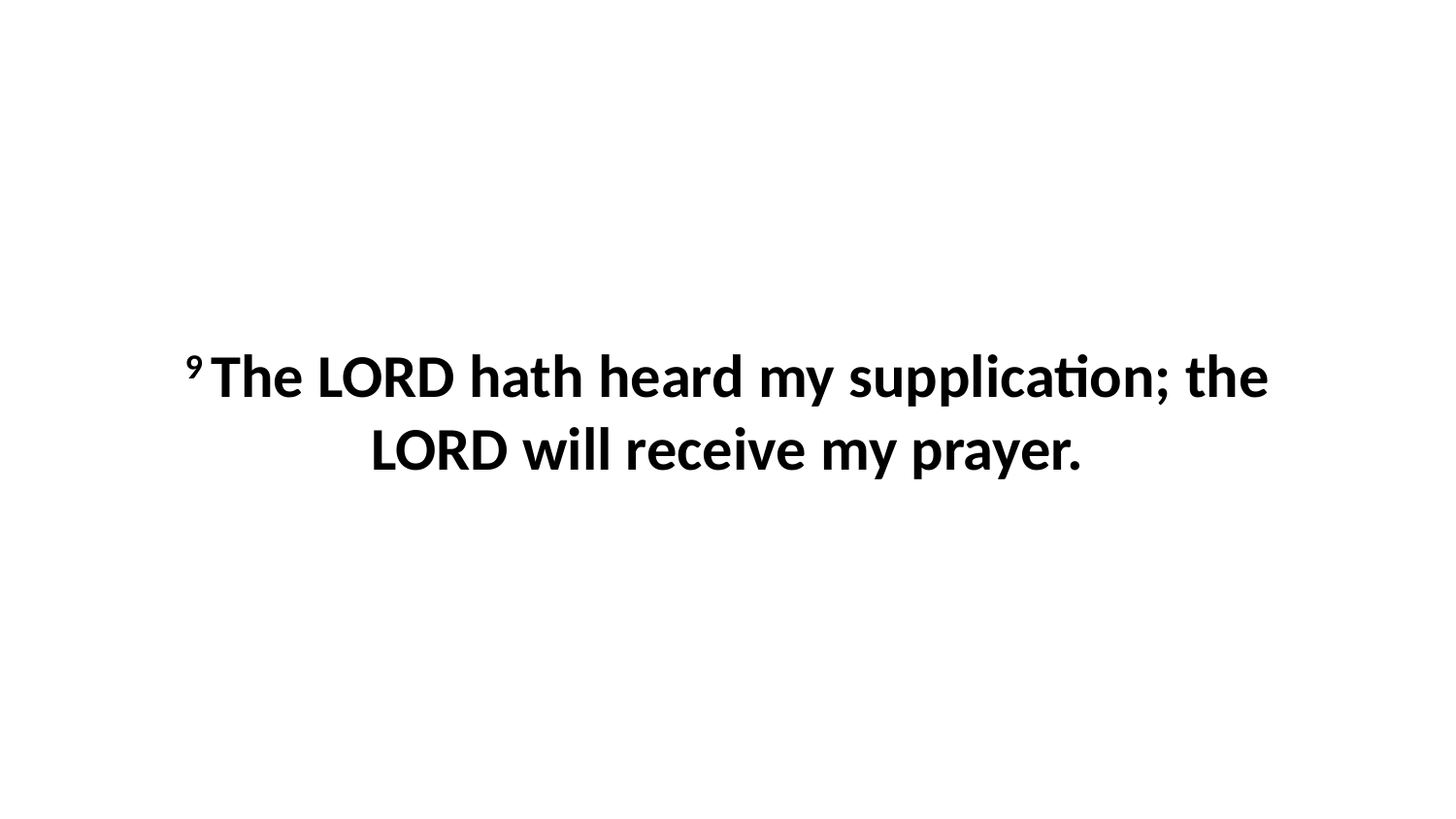

9 The LORD hath heard my supplication; the LORD will receive my prayer.